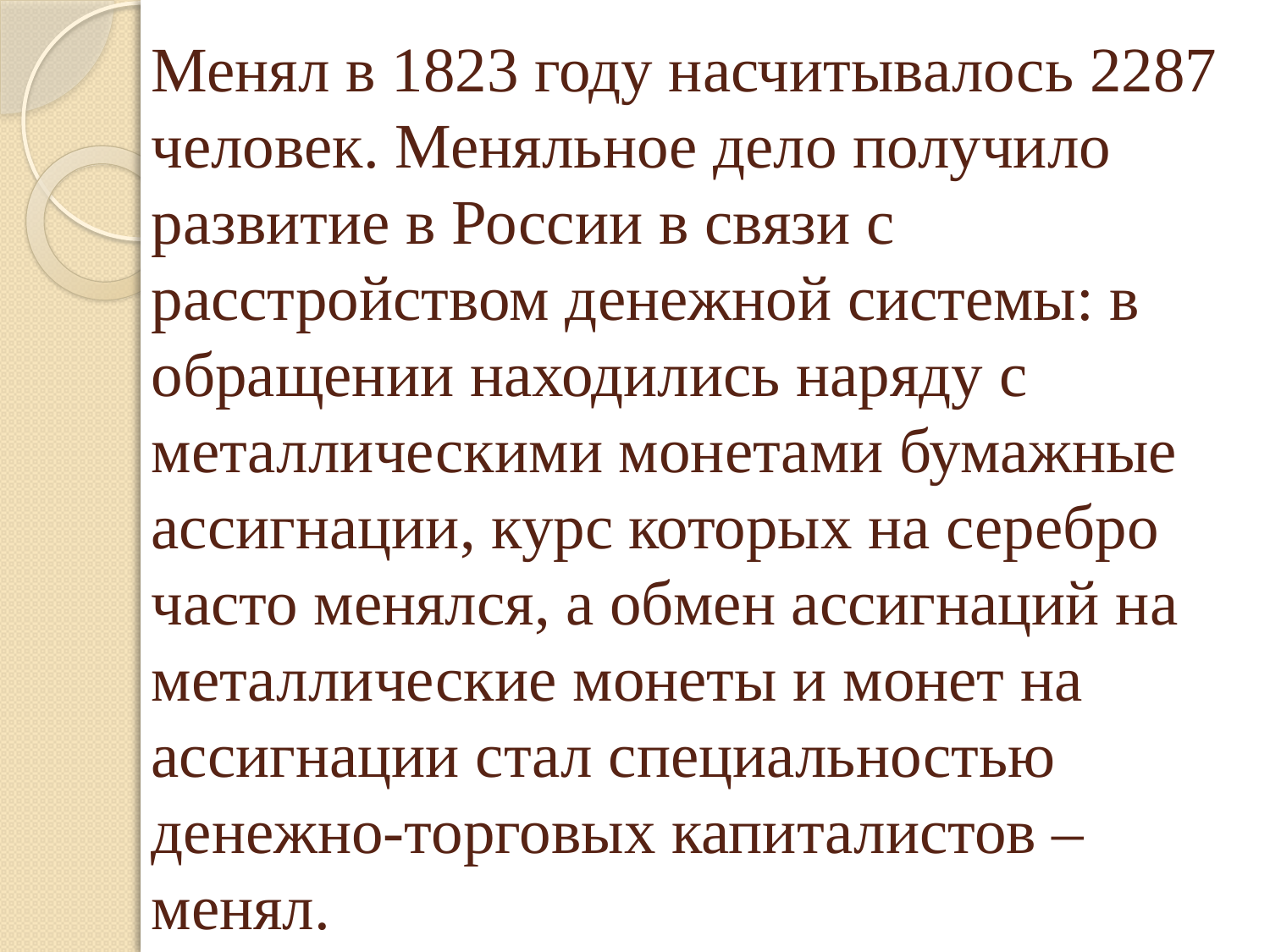

# Менял в 1823 году насчитывалось 2287 человек. Меняльное дело получило развитие в России в связи с расстройством денежной системы: в обращении находились наряду с металлическими монетами бумажные ассигнации, курс которых на серебро часто менялся, а обмен ассигнаций на металлические монеты и монет на ассигнации стал специальностью денежно-торговых капиталистов – менял.